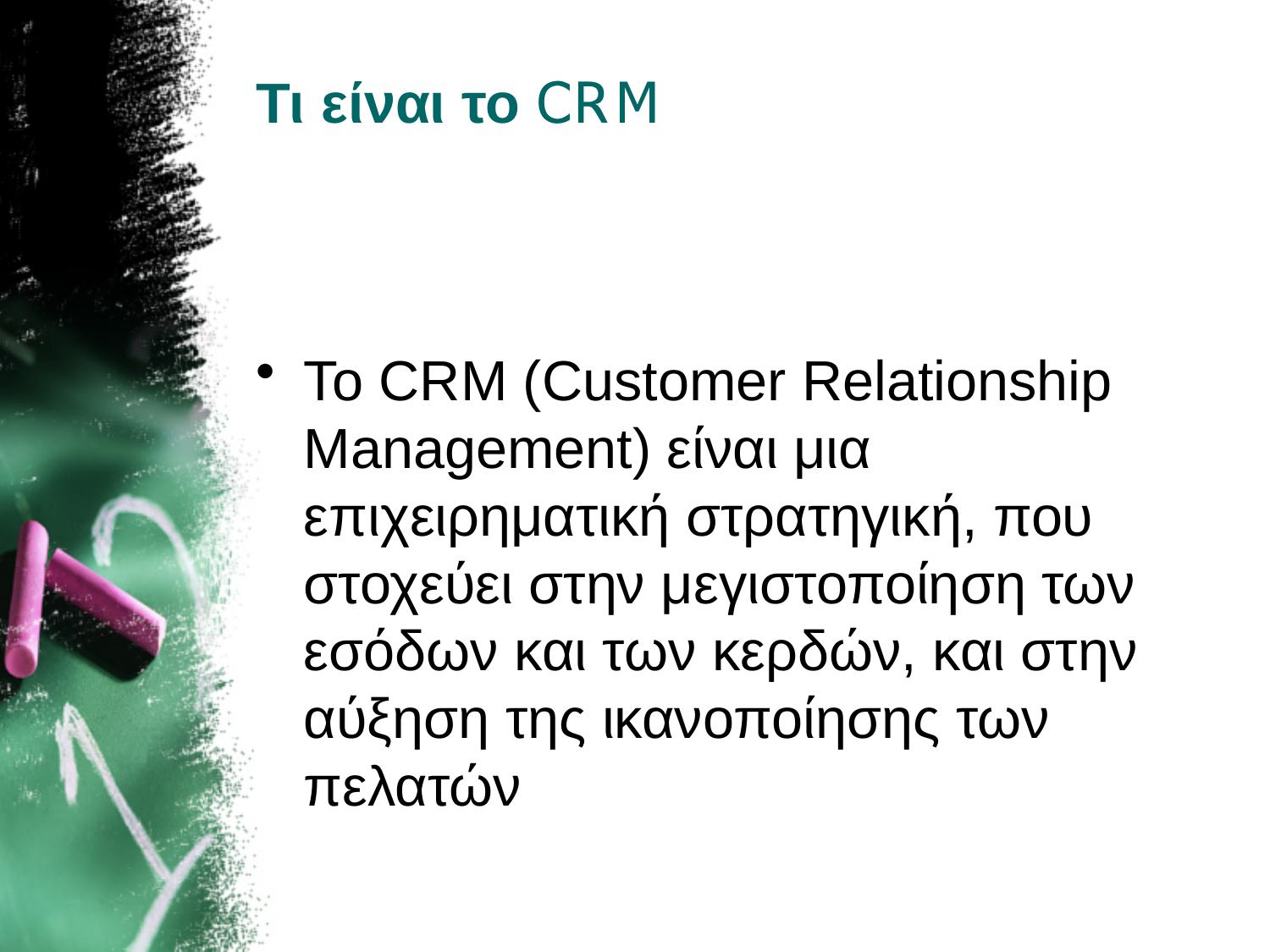

# Τι είναι το CRM
Το CRM (Customer Relationship Management) είναι μια επιχειρηματική στρατηγική, που στοχεύει στην μεγιστοποίηση των εσόδων και των κερδών, και στην αύξηση της ικανοποίησης των πελατών